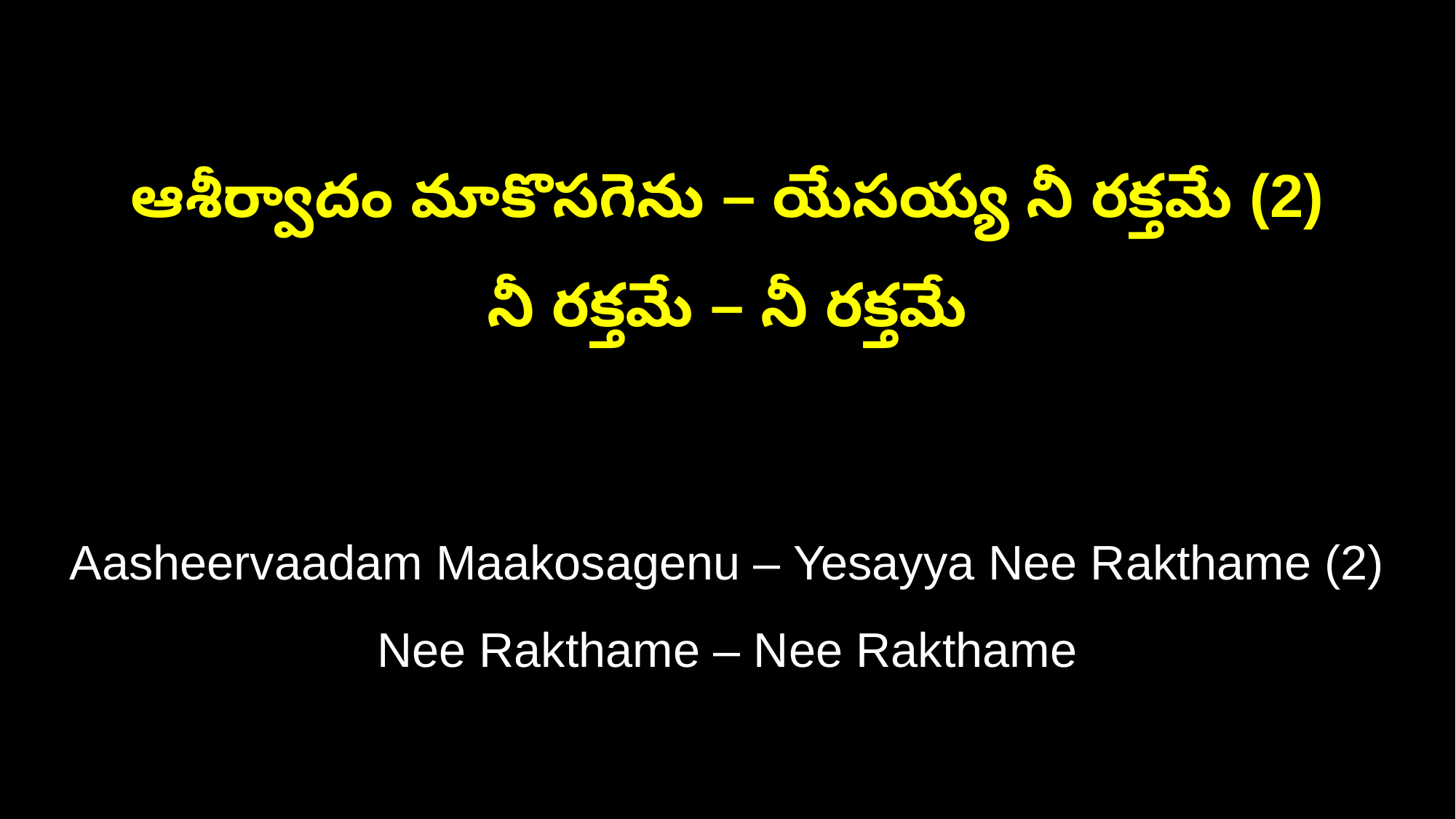

ఆశీర్వాదం మాకొసగెను – యేసయ్య నీ రక్తమే (2)
నీ రక్తమే – నీ రక్తమే
Aasheervaadam Maakosagenu – Yesayya Nee Rakthame (2)
Nee Rakthame – Nee Rakthame